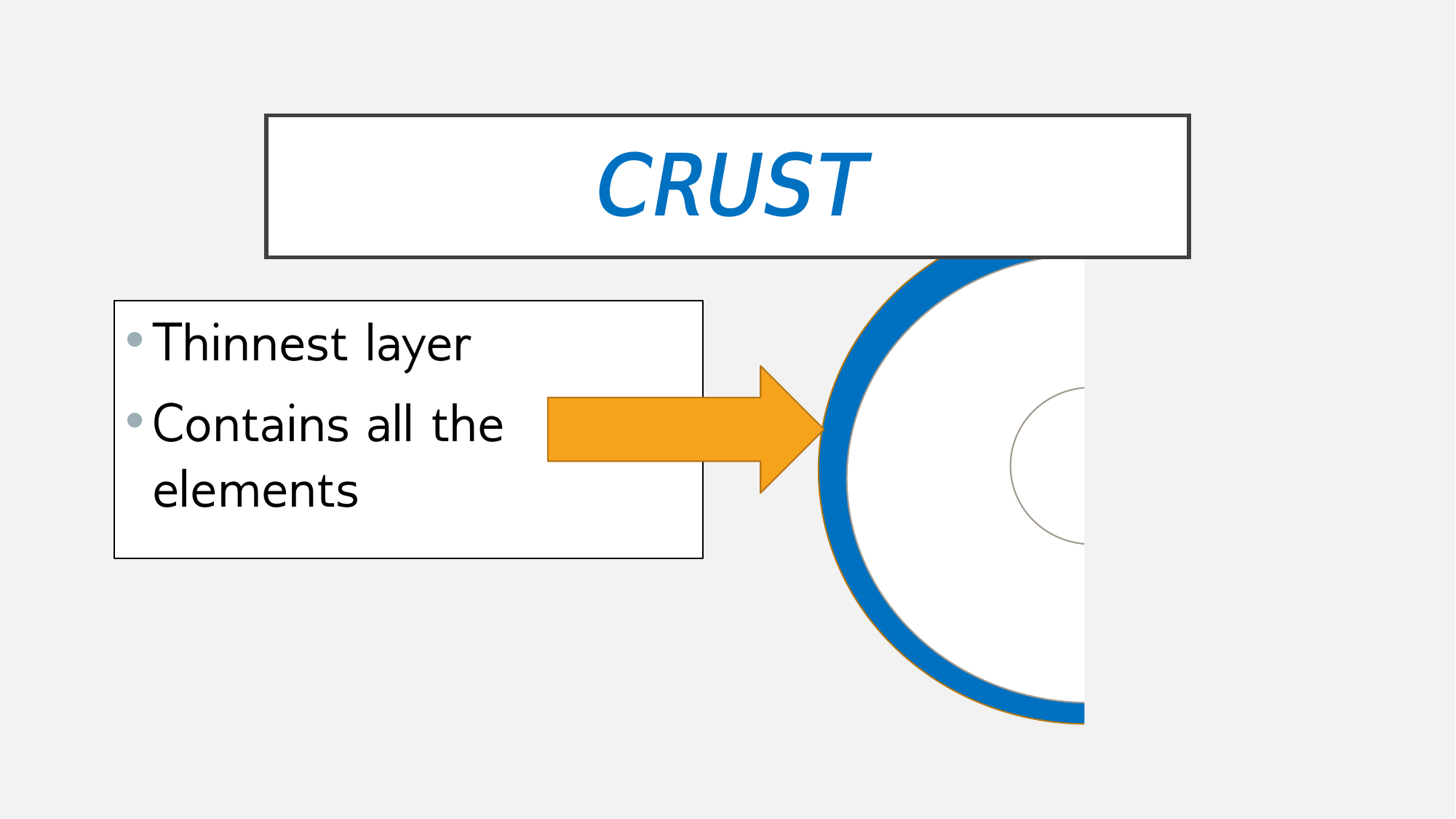

# Crust

Thinnest layer
Contains all the elements